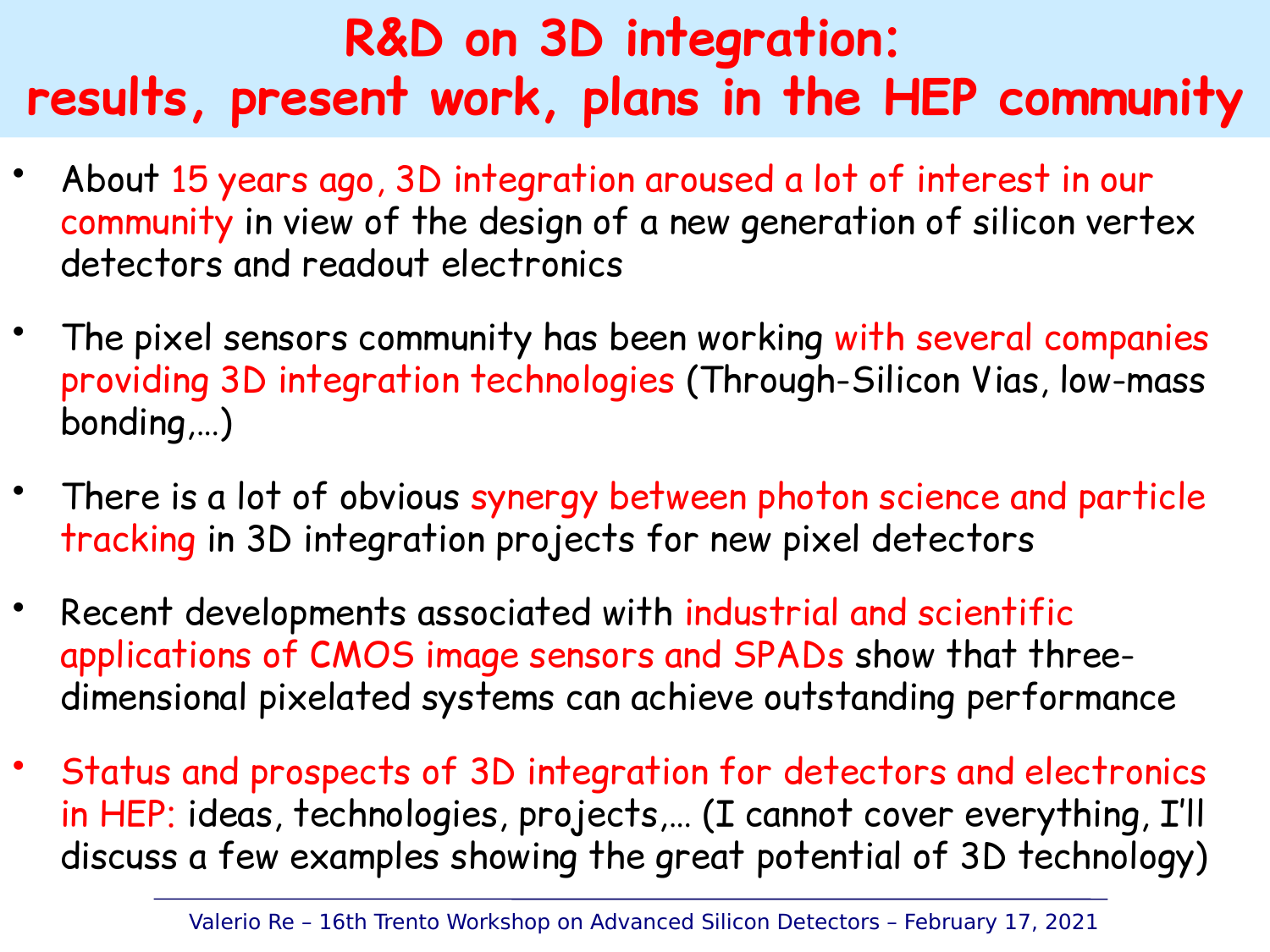

R&D on 3D integration:
results, present work, plans in the HEP community
About 15 years ago, 3D integration aroused a lot of interest in our community in view of the design of a new generation of silicon vertex detectors and readout electronics

The pixel sensors community has been working with several companies providing 3D integration technologies (Through-Silicon Vias, low-mass bonding,…)

There is a lot of obvious synergy between photon science and particle tracking in 3D integration projects for new pixel detectors

Recent developments associated with industrial and scientific applications of CMOS image sensors and SPADs show that three-dimensional pixelated systems can achieve outstanding performance

Status and prospects of 3D integration for detectors and electronics in HEP: ideas, technologies, projects,… (I cannot cover everything, I’ll discuss a few examples showing the great potential of 3D technology)